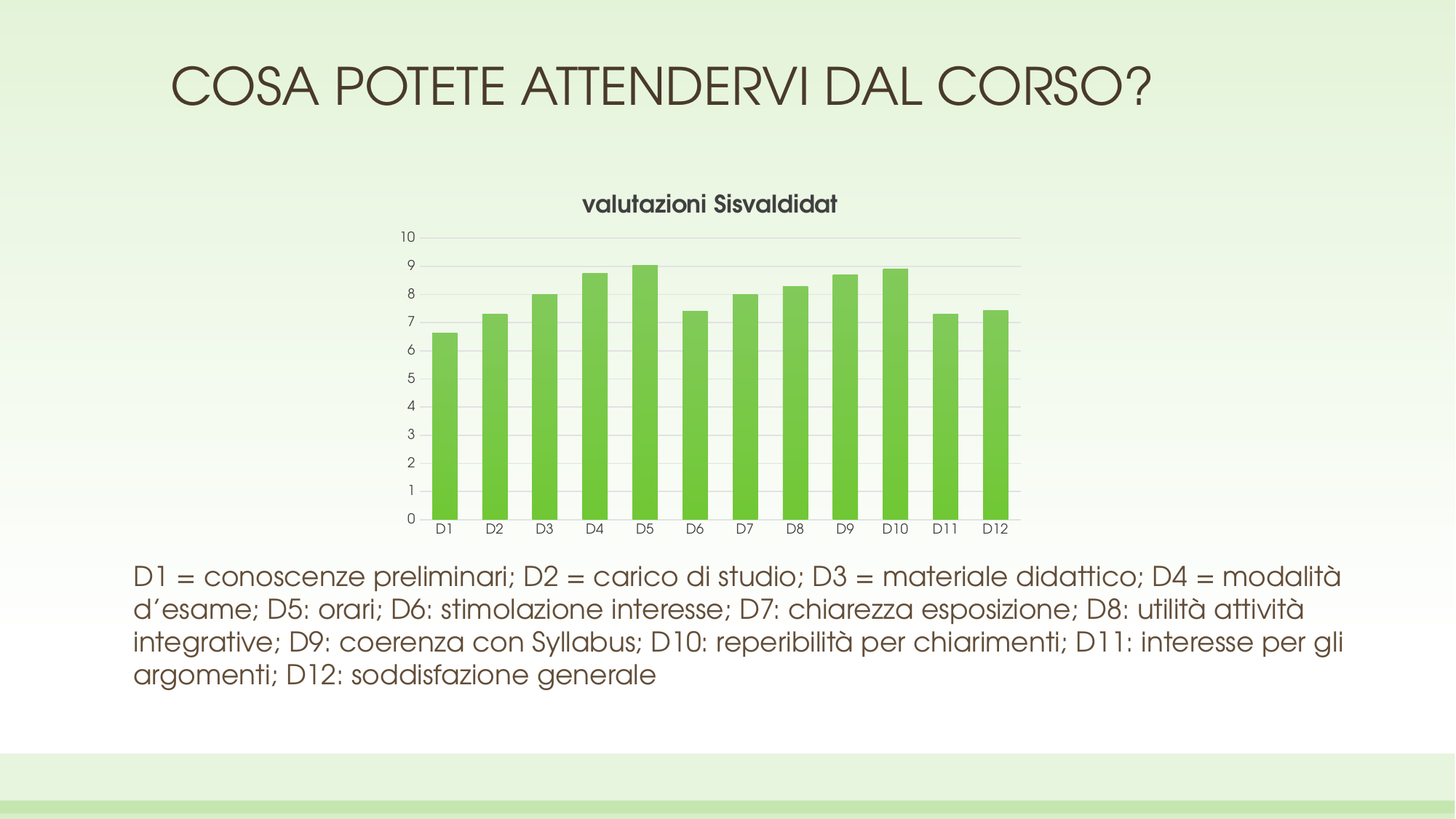

# COSA POTETE ATTENDERVI DAL CORSO?

### Chart: valutazioni Sisvaldidat

| Category |  |
|---|---|
| D1 | 6.64 |
| D2 | 7.31 |
| D3 | 8.0 |
| D4 | 8.74 |
| D5 | 9.03 |
| D6 | 7.41 |
| D7 | 7.99 |
| D8 | 8.28 |
| D9 | 8.71 |
| D10 | 8.9 |
| D11 | 7.31 |
| D12 | 7.43 |
D1 = conoscenze preliminari; D2 = carico di studio; D3 = materiale didattico; D4 = modalità d’esame; D5: orari; D6: stimolazione interesse; D7: chiarezza esposizione; D8: utilità attività integrative; D9: coerenza con Syllabus; D10: reperibilità per chiarimenti; D11: interesse per gli argomenti; D12: soddisfazione generale